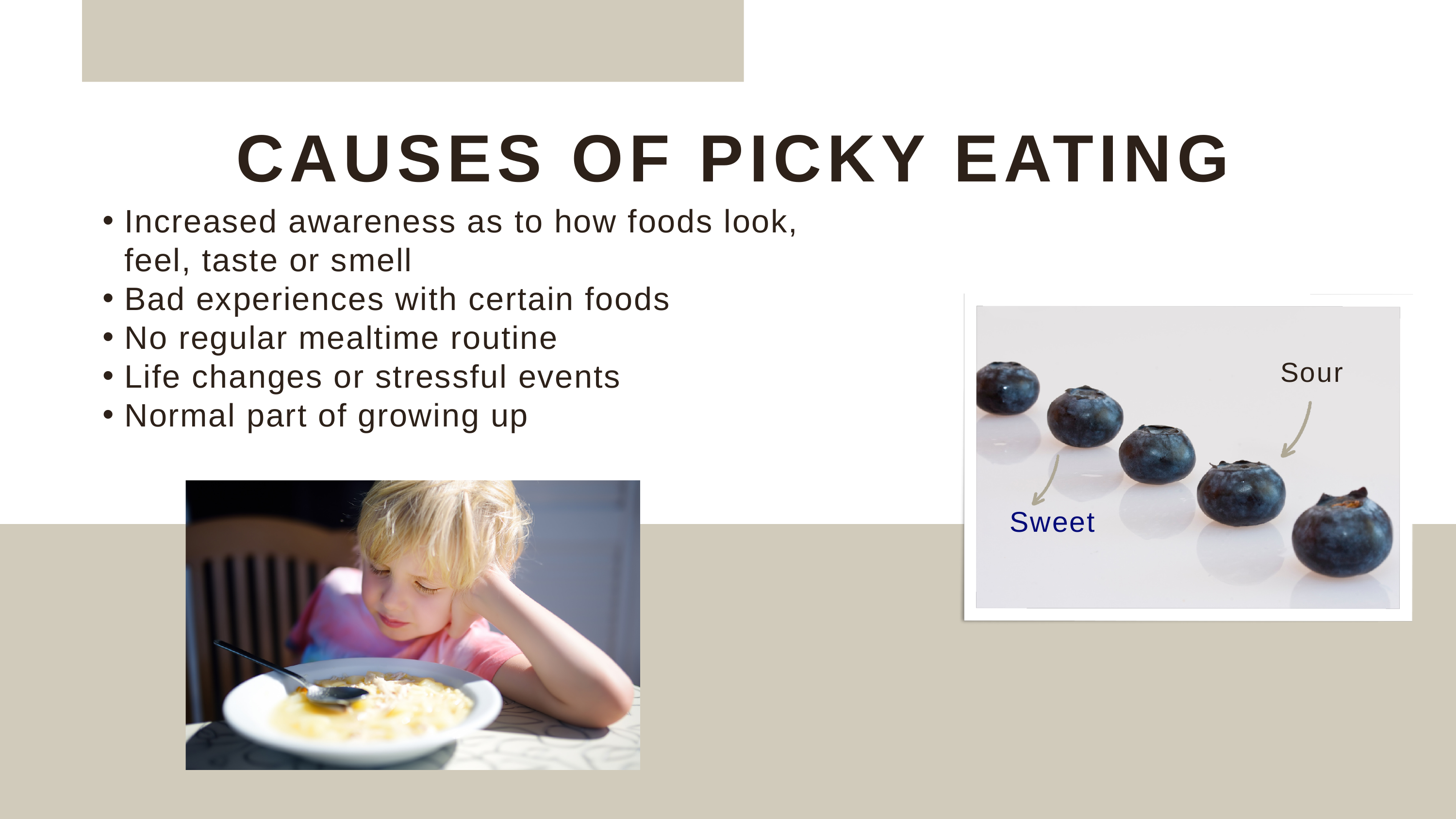

CAUSES OF PICKY EATING
Increased awareness as to how foods look, feel, taste or smell
Bad experiences with certain foods
No regular mealtime routine
Life changes or stressful events
Normal part of growing up

Sour

Sweet